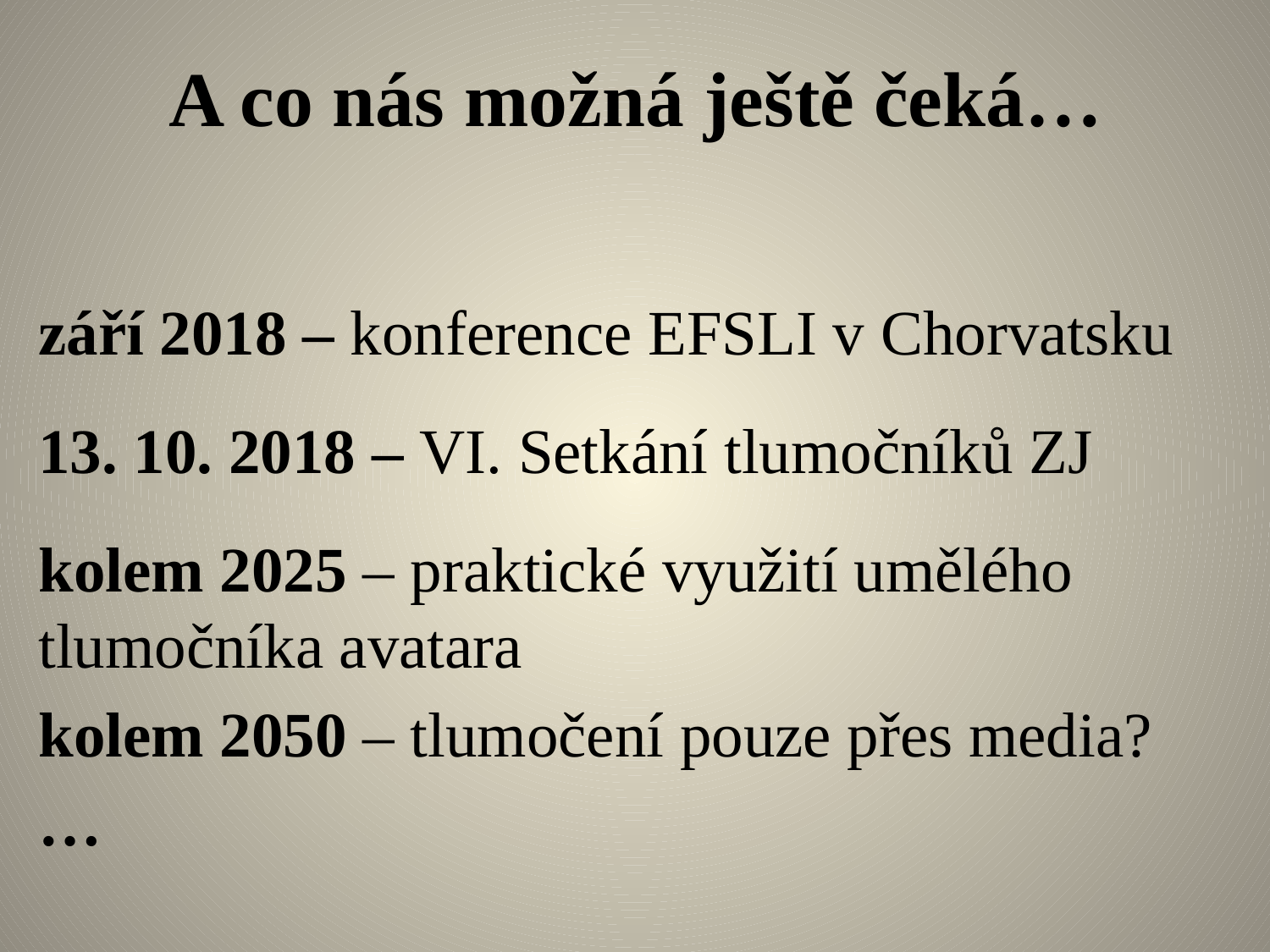

# A co nás možná ještě čeká…

září 2018 – konference EFSLI v Chorvatsku

13. 10. 2018 – VI. Setkání tlumočníků ZJ

kolem 2025 – praktické využití umělého 	tlumočníka avatara
kolem 2050 – tlumočení pouze přes media?
…